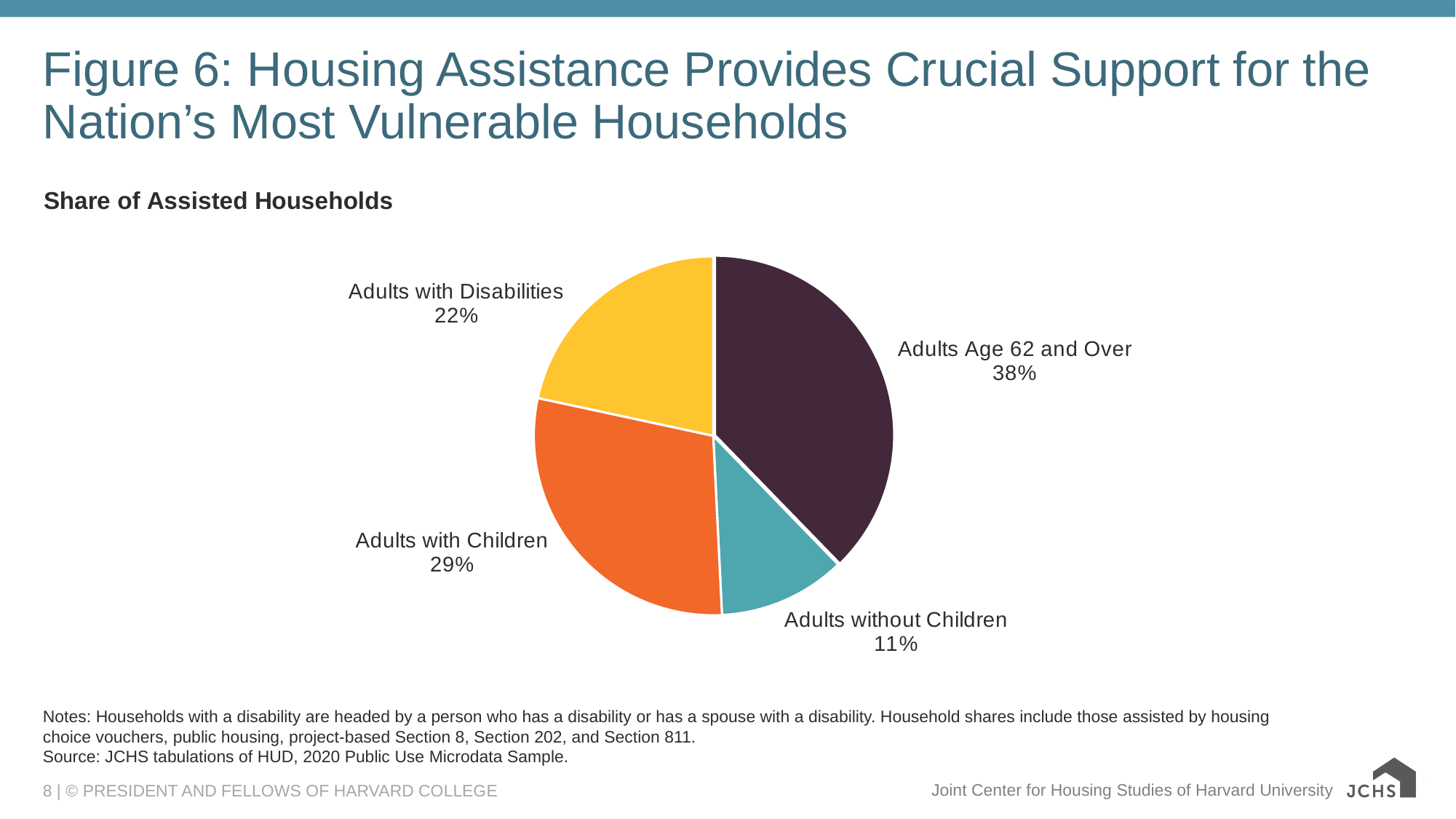

# Figure 6: Housing Assistance Provides Crucial Support for the Nation’s Most Vulnerable Households

### Chart: Share of Assisted Households

| Category | Percent |
|---|---|
| Adults Age 62 and Over | 37.73 |
| Adults without Children | 11.49 |
| Adults with Children | 29.16 |
| Adults with Disabilities | 21.63 |
Notes: Households with a disability are headed by a person who has a disability or has a spouse with a disability. Household shares include those assisted by housing choice vouchers, public housing, project-based Section 8, Section 202, and Section 811.
Source: JCHS tabulations of HUD, 2020 Public Use Microdata Sample.